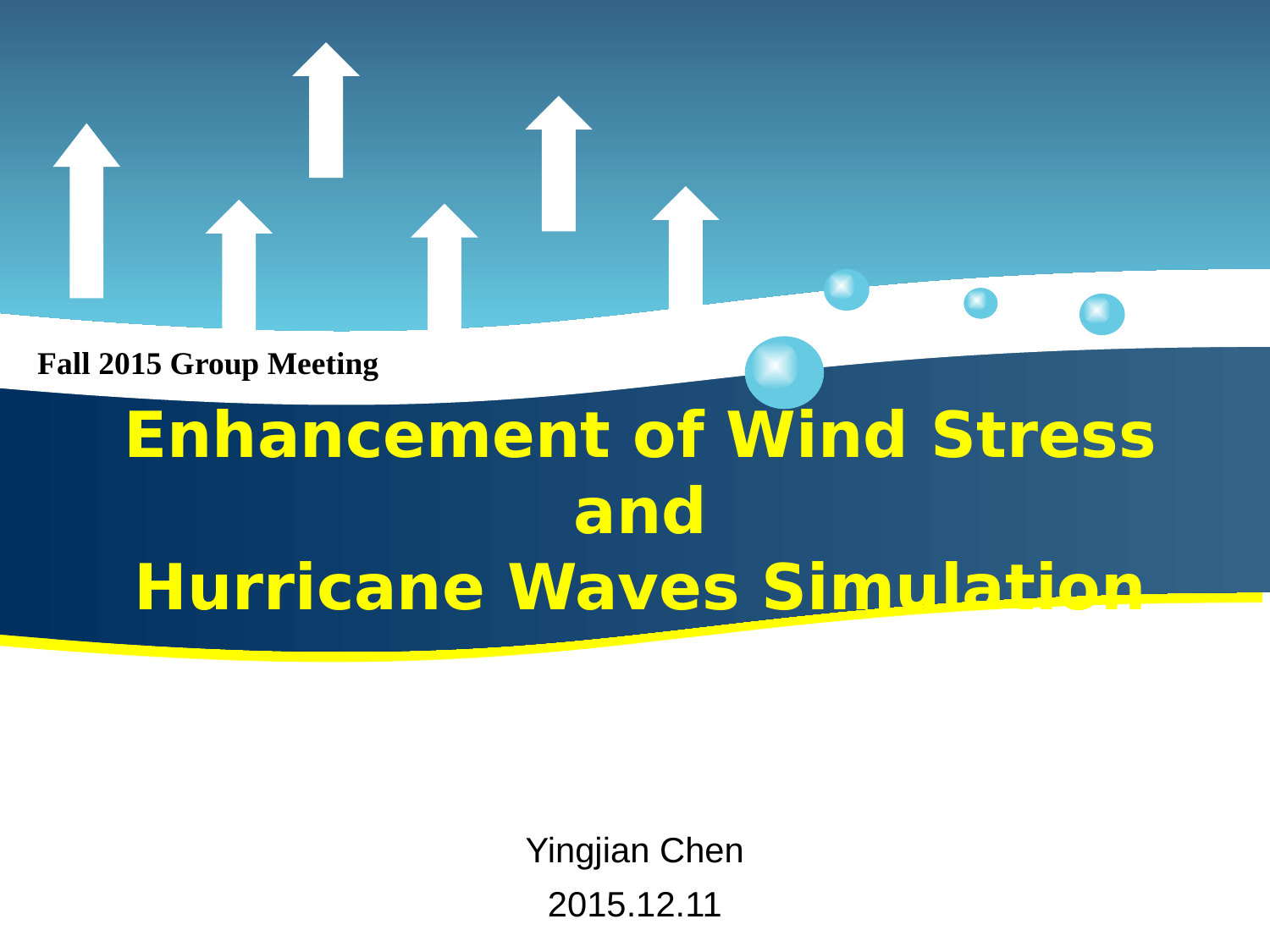

Fall 2015 Group Meeting
# Enhancement of Wind Stress and Hurricane Waves Simulation
Yingjian Chen

2015.12.11